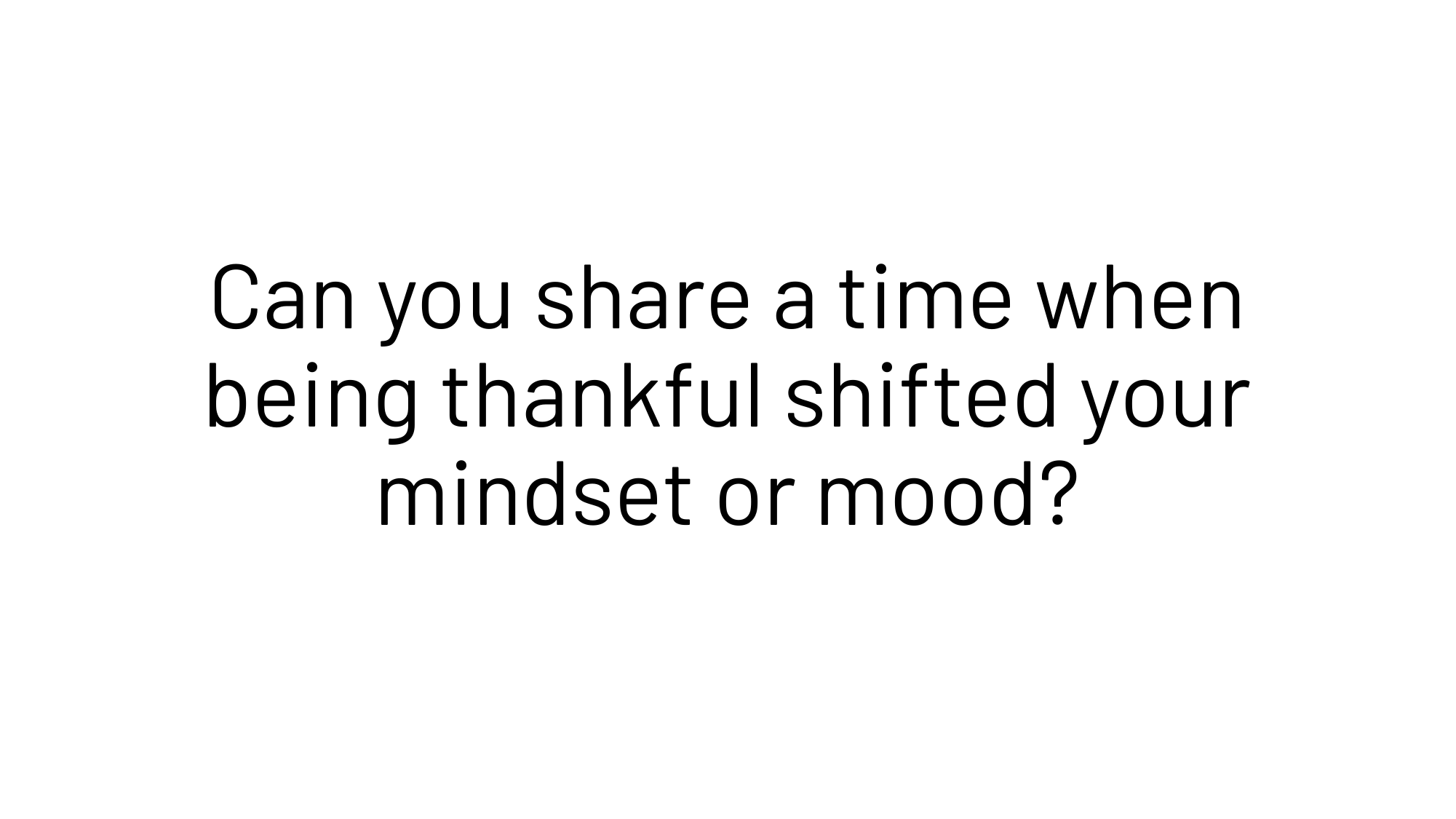

# Can you share a time when being thankful shifted your mindset or mood?